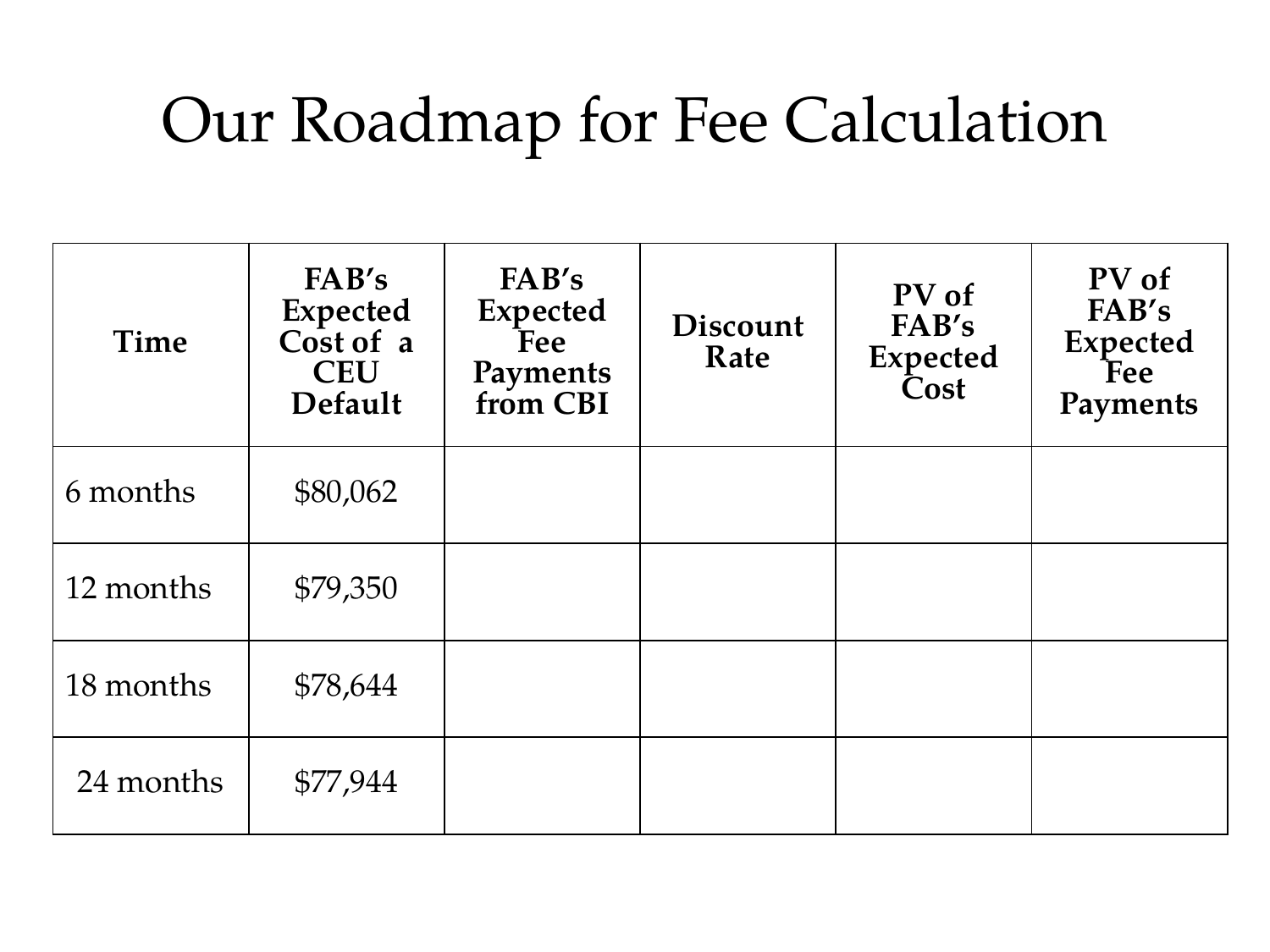

# Our Roadmap for Fee Calculation

| Time | FAB’s Expected Cost of a CEU Default | FAB’s Expected Fee Payments from CBI | Discount Rate | PV of FAB’s Expected Cost | PV of FAB’s Expected Fee Payments |
| --- | --- | --- | --- | --- | --- |
| 6 months | $80,062 |  |  |  |  |
| 12 months | $79,350 |  |  |  |  |
| 18 months | $78,644 |  |  |  |  |
| 24 months | $77,944 |  |  |  |  |